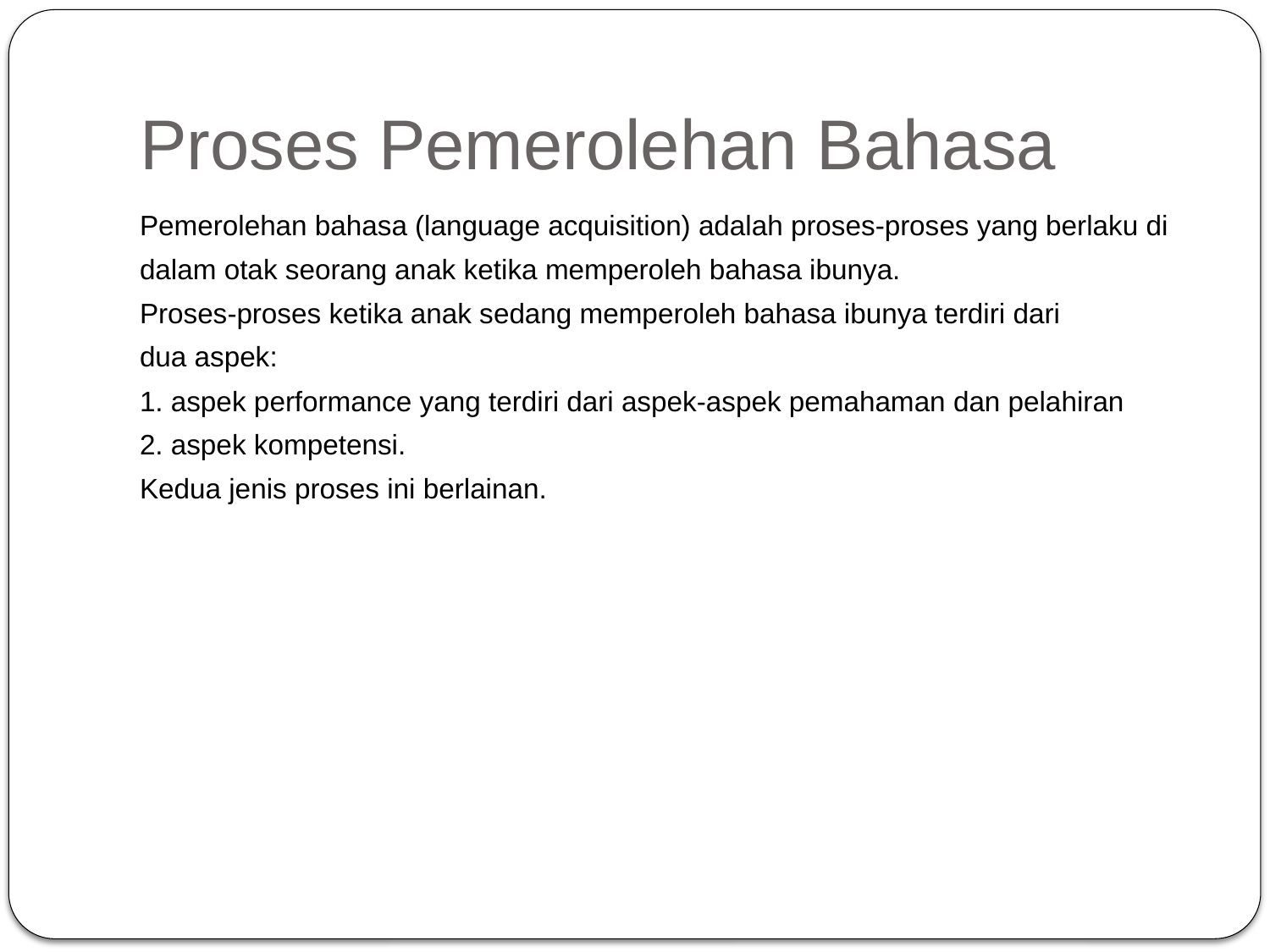

# Proses Pemerolehan Bahasa
Pemerolehan bahasa (language acquisition) adalah proses-proses yang berlaku di
dalam otak seorang anak ketika memperoleh bahasa ibunya.
Proses-proses ketika anak sedang memperoleh bahasa ibunya terdiri dari
dua aspek:
1. aspek performance yang terdiri dari aspek-aspek pemahaman dan pelahiran
2. aspek kompetensi.
Kedua jenis proses ini berlainan.